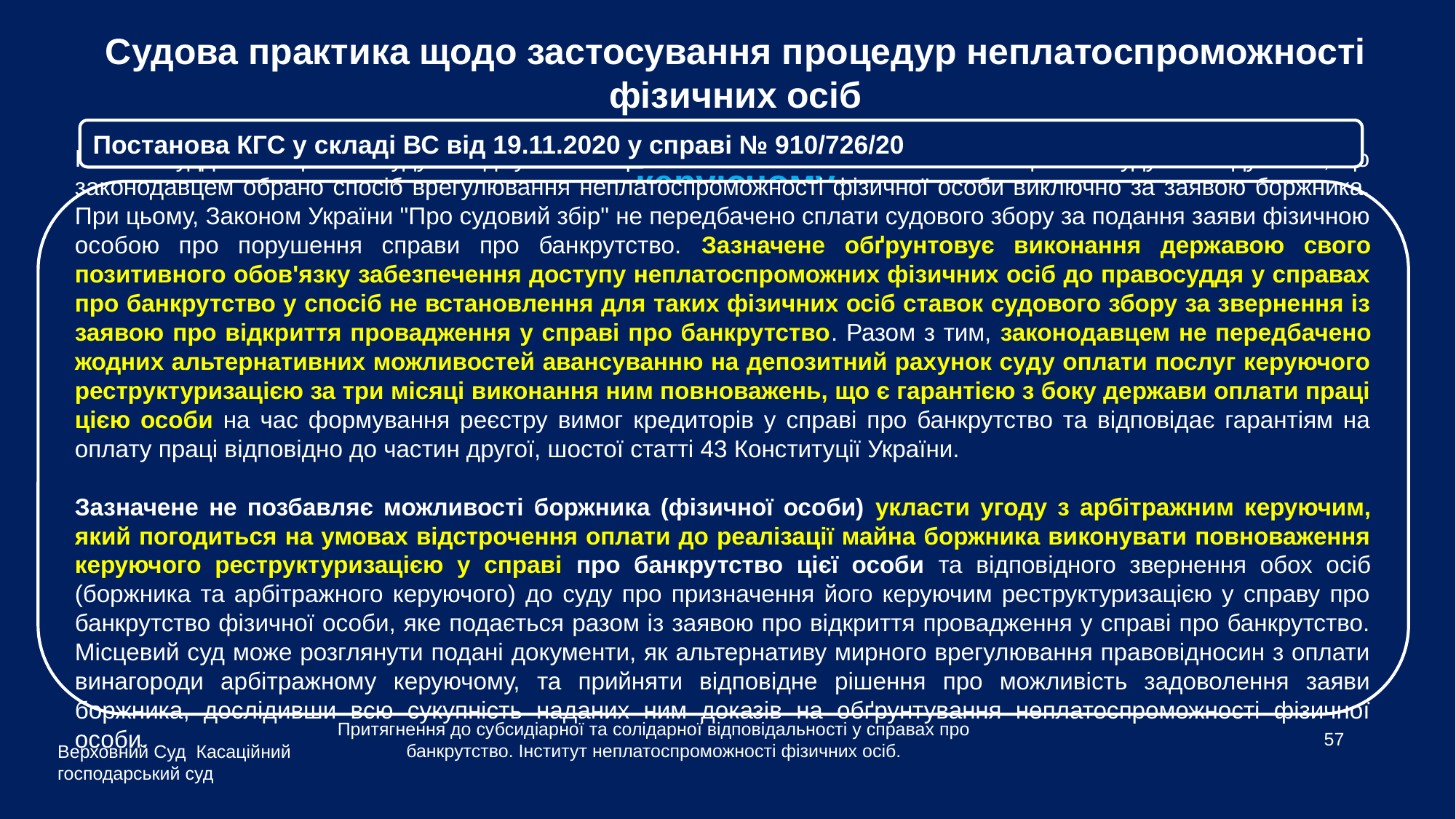

Судова практика щодо застосування процедур неплатоспроможності фізичних осіб
Щодо ненадання доказів авансування винагороди арбітражному керуючому
Постанова КГС у складі ВС від 19.11.2020 у справі № 910/726/20

Колегія суддів касаційного суду погоджується з правильністю таких висновків апеляційного суду з огляду на те, що законодавцем обрано спосіб врегулювання неплатоспроможності фізичної особи виключно за заявою боржника. При цьому, Законом України "Про судовий збір" не передбачено сплати судового збору за подання заяви фізичною особою про порушення справи про банкрутство. Зазначене обґрунтовує виконання державою свого позитивного обов'язку забезпечення доступу неплатоспроможних фізичних осіб до правосуддя у справах про банкрутство у спосіб не встановлення для таких фізичних осіб ставок судового збору за звернення із заявою про відкриття провадження у справі про банкрутство. Разом з тим, законодавцем не передбачено жодних альтернативних можливостей авансуванню на депозитний рахунок суду оплати послуг керуючого реструктуризацією за три місяці виконання ним повноважень, що є гарантією з боку держави оплати праці цією особи на час формування реєстру вимог кредиторів у справі про банкрутство та відповідає гарантіям на оплату праці відповідно до частин другої, шостої статті 43 Конституції України.

Зазначене не позбавляє можливості боржника (фізичної особи) укласти угоду з арбітражним керуючим, який погодиться на умовах відстрочення оплати до реалізації майна боржника виконувати повноваження керуючого реструктуризацією у справі про банкрутство цієї особи та відповідного звернення обох осіб (боржника та арбітражного керуючого) до суду про призначення його керуючим реструктуризацією у справу про банкрутство фізичної особи, яке подається разом із заявою про відкриття провадження у справі про банкрутство. Місцевий суд може розглянути подані документи, як альтернативу мирного врегулювання правовідносин з оплати винагороди арбітражному керуючому, та прийняти відповідне рішення про можливість задоволення заяви боржника, дослідивши всю сукупність наданих ним доказів на обґрунтування неплатоспроможності фізичної особи.

Верховний Суд  Касаційний господарський суд
57
Притягнення до субсидіарної та солідарної відповідальності у справах про банкрутство. Інститут неплатоспроможності фізичних осіб.